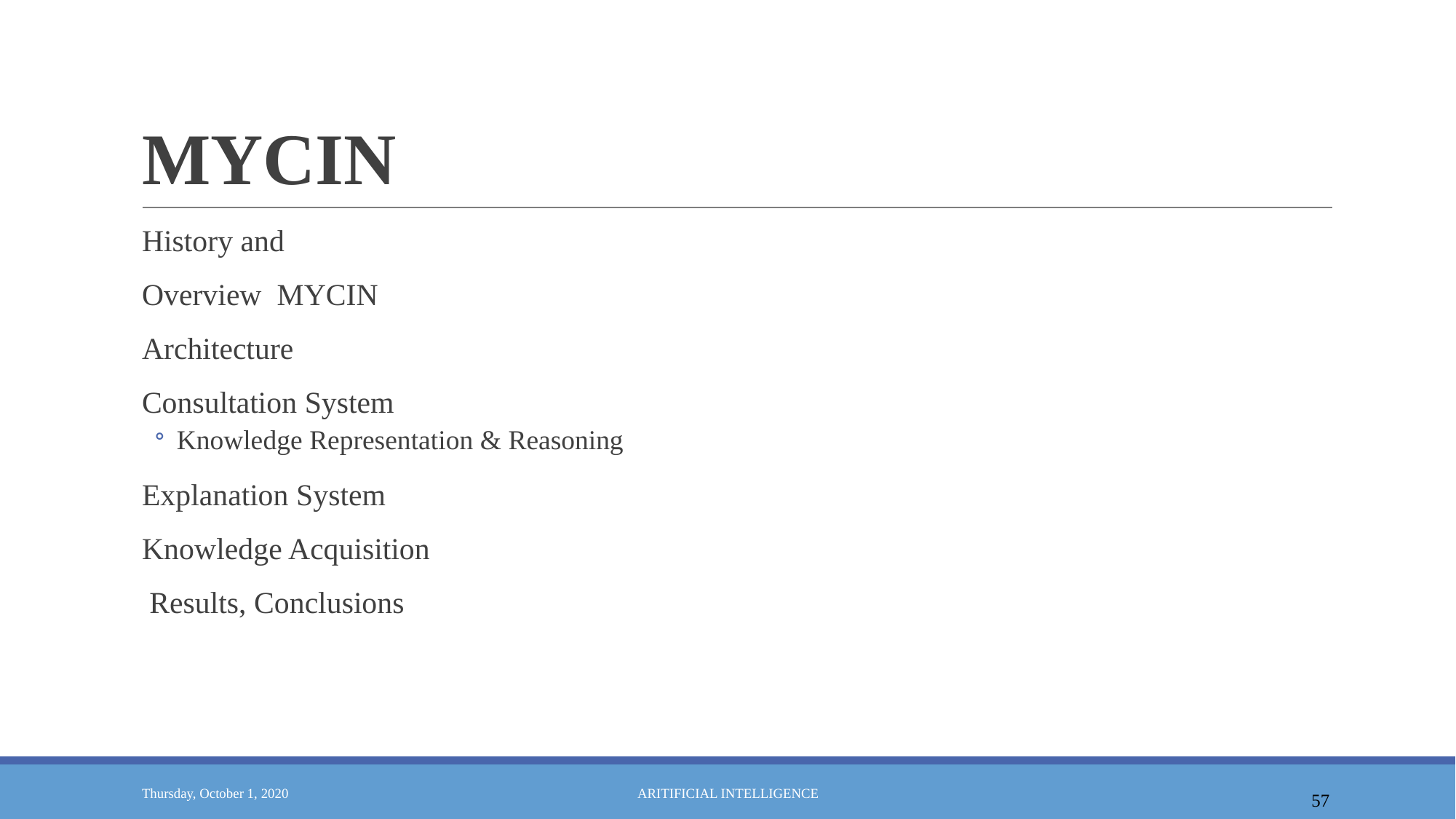

# MYCIN
History and Overview  MYCIN Architecture  Consultation System
Knowledge Representation & Reasoning
Explanation System  Knowledge Acquisition  Results, Conclusions
57
Thursday, October 1, 2020
ARITIFICIAL INTELLIGENCE